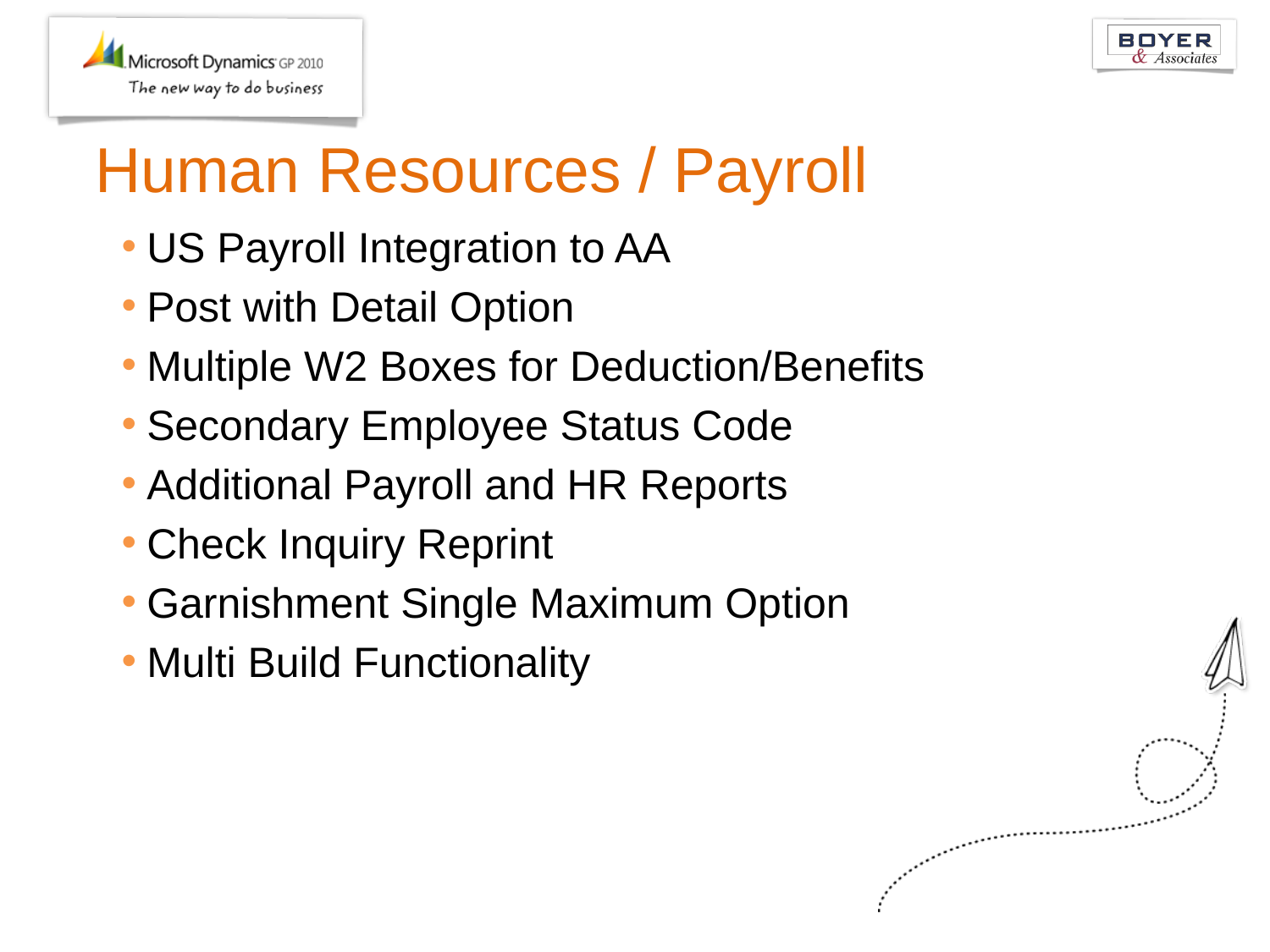

# Human Resources / Payroll
US Payroll Integration to AA
Post with Detail Option
Multiple W2 Boxes for Deduction/Benefits
Secondary Employee Status Code
Additional Payroll and HR Reports
Check Inquiry Reprint
Garnishment Single Maximum Option
Multi Build Functionality